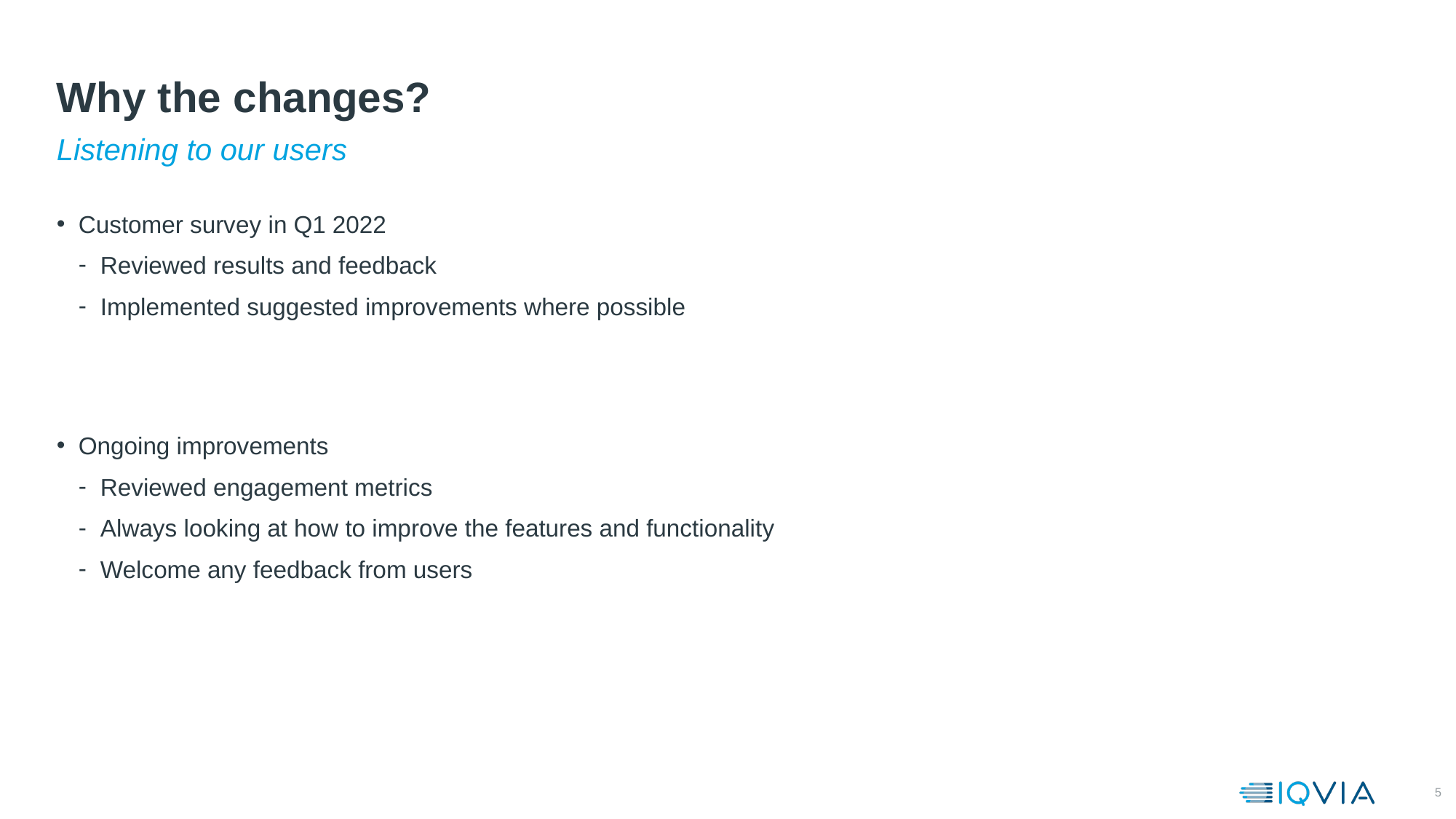

# Why the changes?
Listening to our users
Customer survey in Q1 2022
Reviewed results and feedback
Implemented suggested improvements where possible

Ongoing improvements
Reviewed engagement metrics
Always looking at how to improve the features and functionality
Welcome any feedback from users